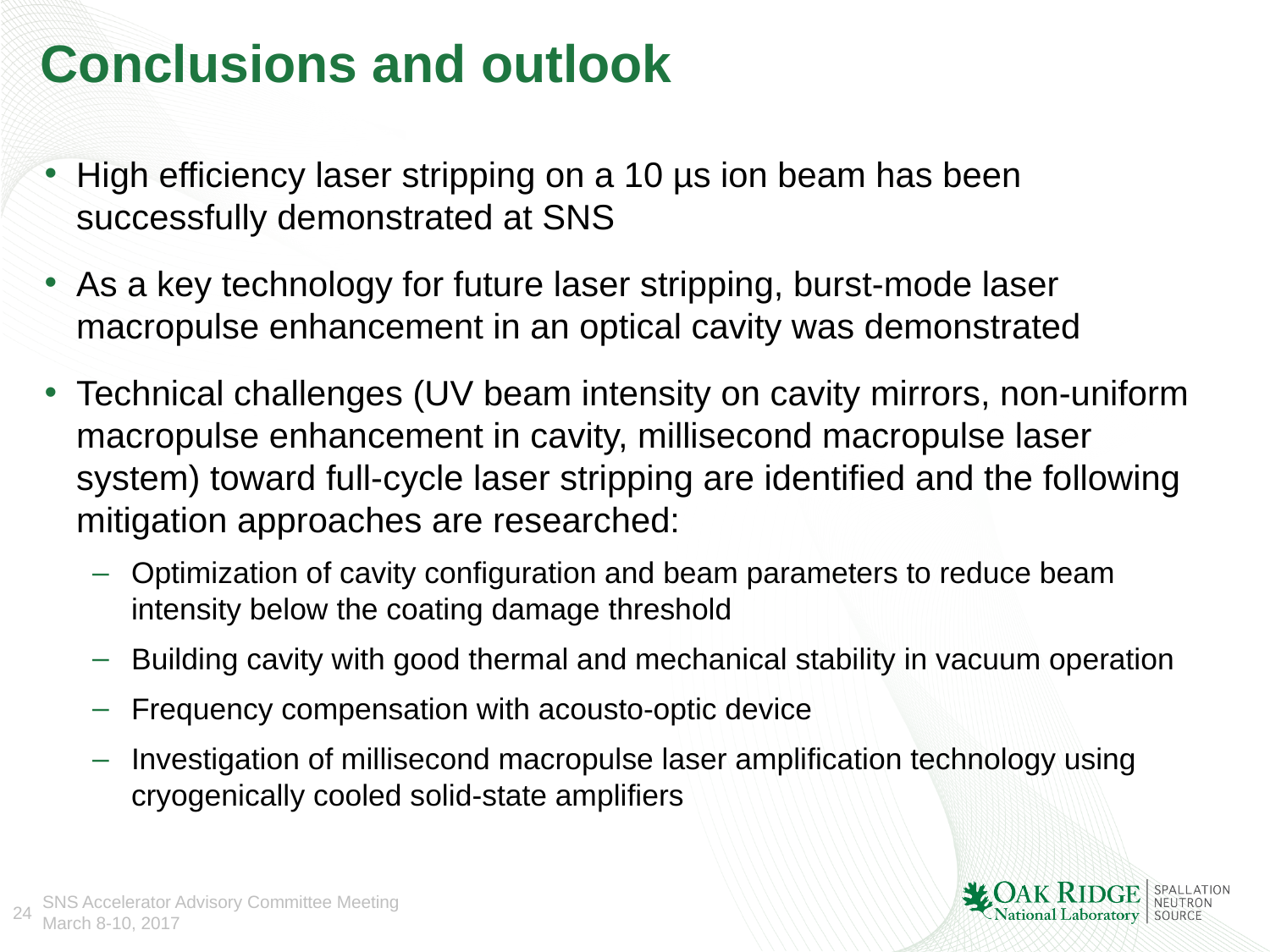

# Conclusions and outlook
High efficiency laser stripping on a 10 µs ion beam has been successfully demonstrated at SNS
As a key technology for future laser stripping, burst-mode laser macropulse enhancement in an optical cavity was demonstrated
Technical challenges (UV beam intensity on cavity mirrors, non-uniform macropulse enhancement in cavity, millisecond macropulse laser system) toward full-cycle laser stripping are identified and the following mitigation approaches are researched:
Optimization of cavity configuration and beam parameters to reduce beam intensity below the coating damage threshold
Building cavity with good thermal and mechanical stability in vacuum operation
Frequency compensation with acousto-optic device
Investigation of millisecond macropulse laser amplification technology using cryogenically cooled solid-state amplifiers